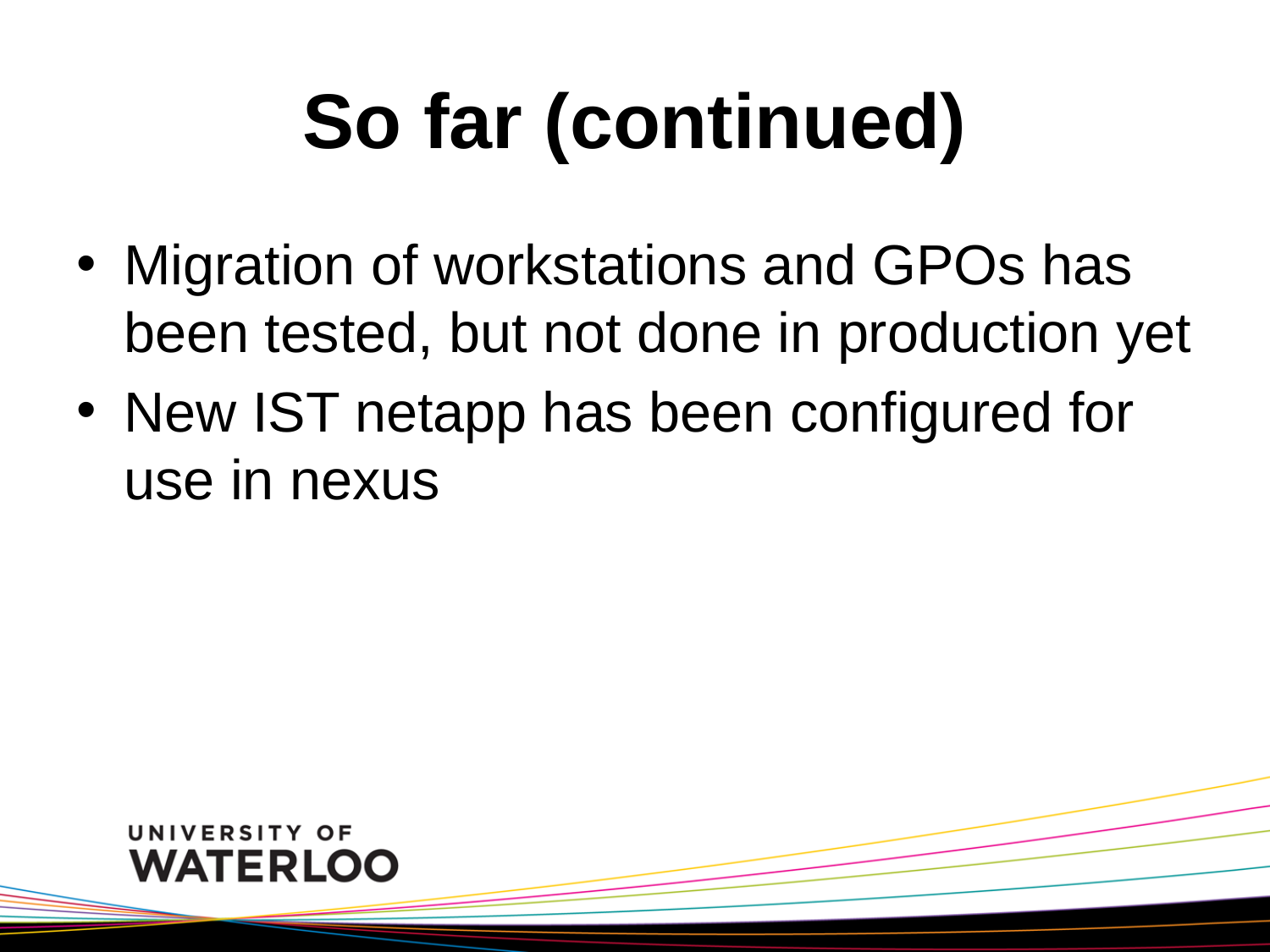

# So far (continued)
Migration of workstations and GPOs has been tested, but not done in production yet
New IST netapp has been configured for use in nexus